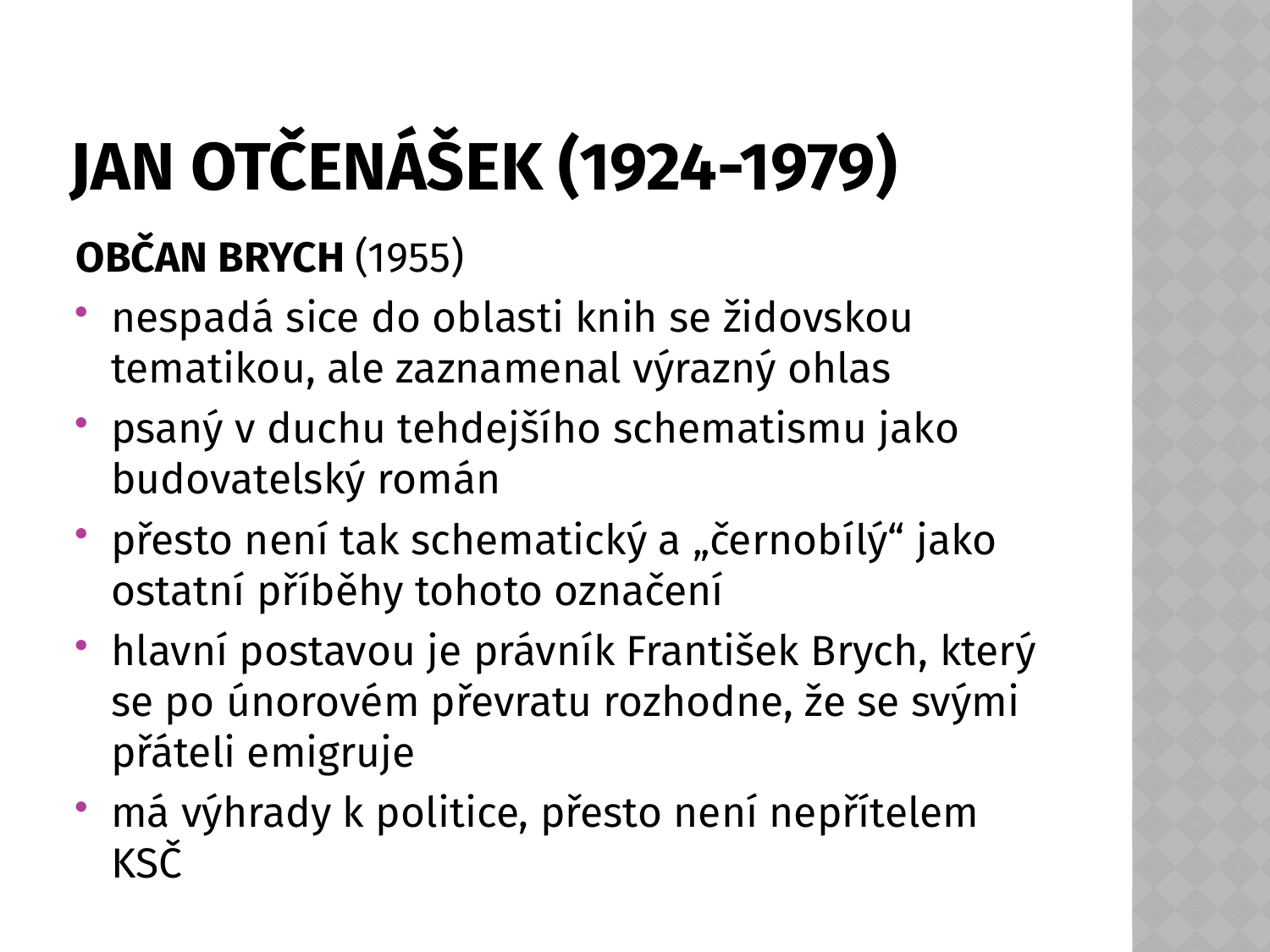

# jan otčenášek (1924-1979)
OBČAN BRYCH (1955)
nespadá sice do oblasti knih se židovskou tematikou, ale zaznamenal výrazný ohlas
psaný v duchu tehdejšího schematismu jako budovatelský román
přesto není tak schematický a „černobílý“ jako ostatní příběhy tohoto označení
hlavní postavou je právník František Brych, který se po únorovém převratu rozhodne, že se svými přáteli emigruje
má výhrady k politice, přesto není nepřítelem KSČ